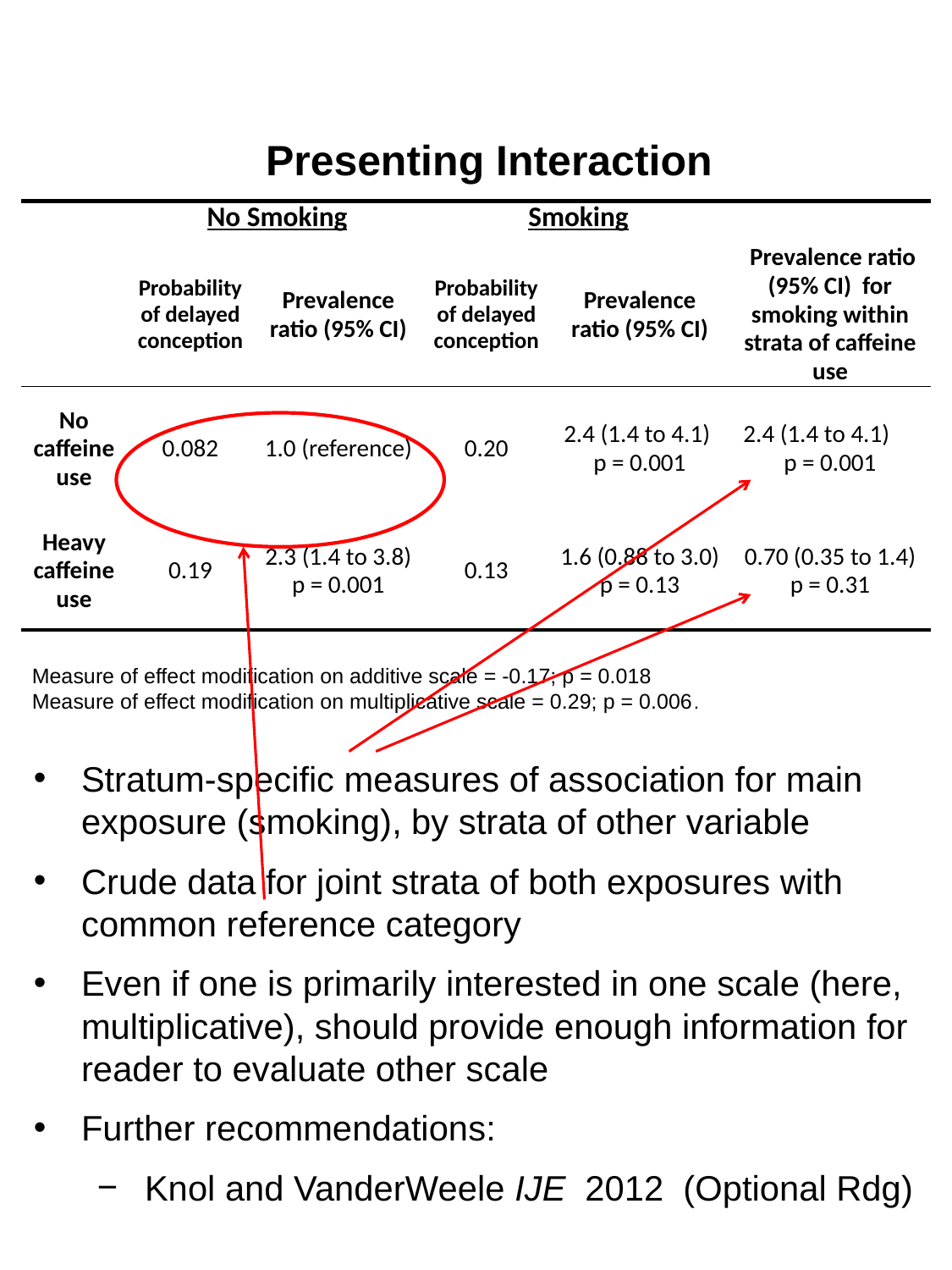

# Presenting Interaction
|  | No Smoking |  | Smoking |  |  |
| --- | --- | --- | --- | --- | --- |
|  | Probability of delayed conception | Prevalence ratio (95% CI) | Probability of delayed conception | Prevalence ratio (95% CI) | Prevalence ratio (95% CI) for smoking within strata of caffeine use |
| No caffeine use | 0.082 | 1.0 (reference) | 0.20 | 2.4 (1.4 to 4.1) p = 0.001 | 2.4 (1.4 to 4.1) p = 0.001 |
| Heavy caffeine use | 0.19 | 2.3 (1.4 to 3.8) p = 0.001 | 0.13 | 1.6 (0.88 to 3.0) p = 0.13 | 0.70 (0.35 to 1.4) p = 0.31 |

Measure of effect modification on additive scale = -0.17; p = 0.018
Measure of effect modification on multiplicative scale = 0.29; p = 0.006.
Stratum-specific measures of association for main exposure (smoking), by strata of other variable
Crude data for joint strata of both exposures with common reference category
Even if one is primarily interested in one scale (here, multiplicative), should provide enough information for reader to evaluate other scale
Further recommendations:
Knol and VanderWeele IJE  2012  (Optional Rdg)